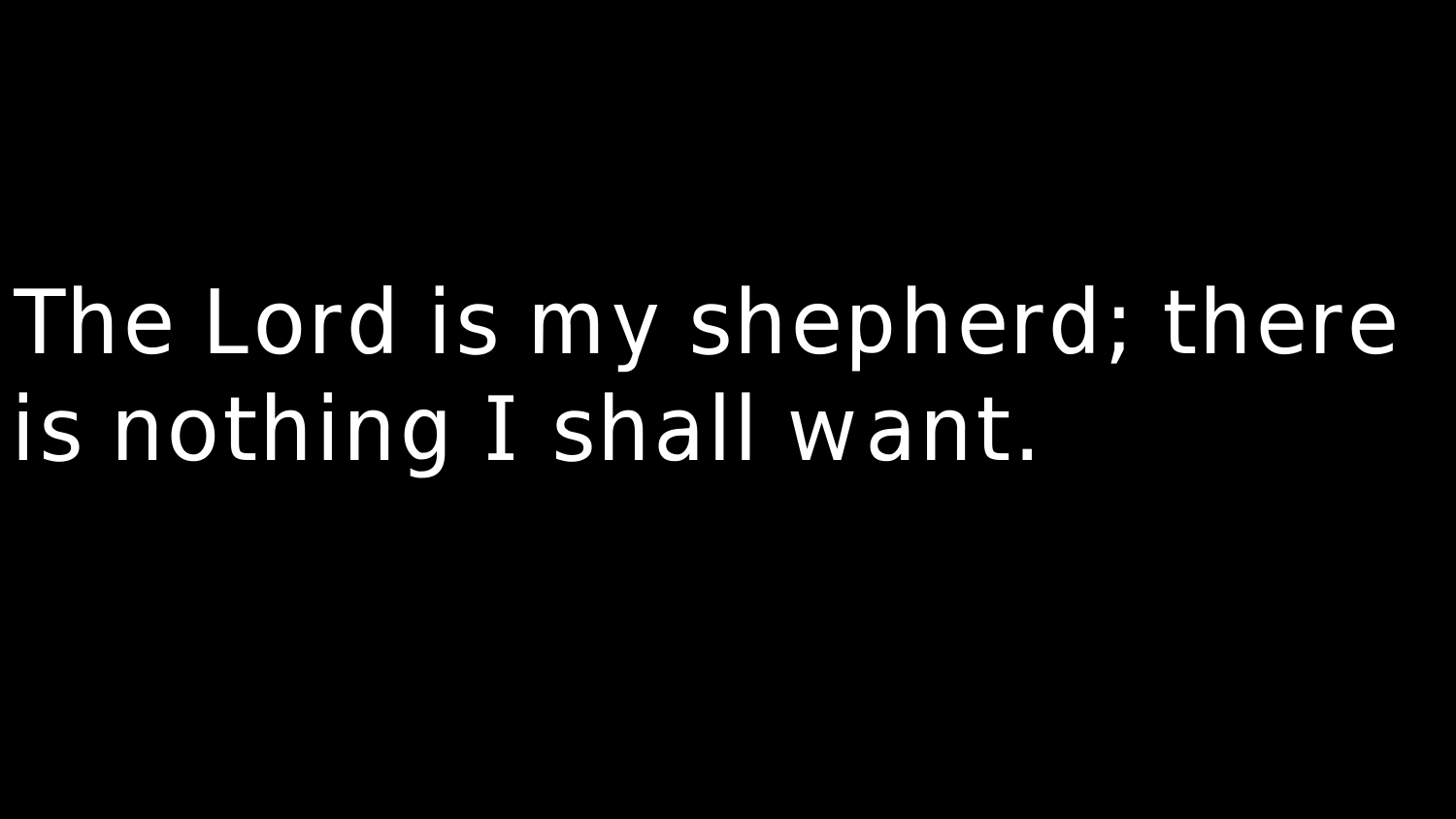

The Lord is my shepherd; there is nothing I shall want.